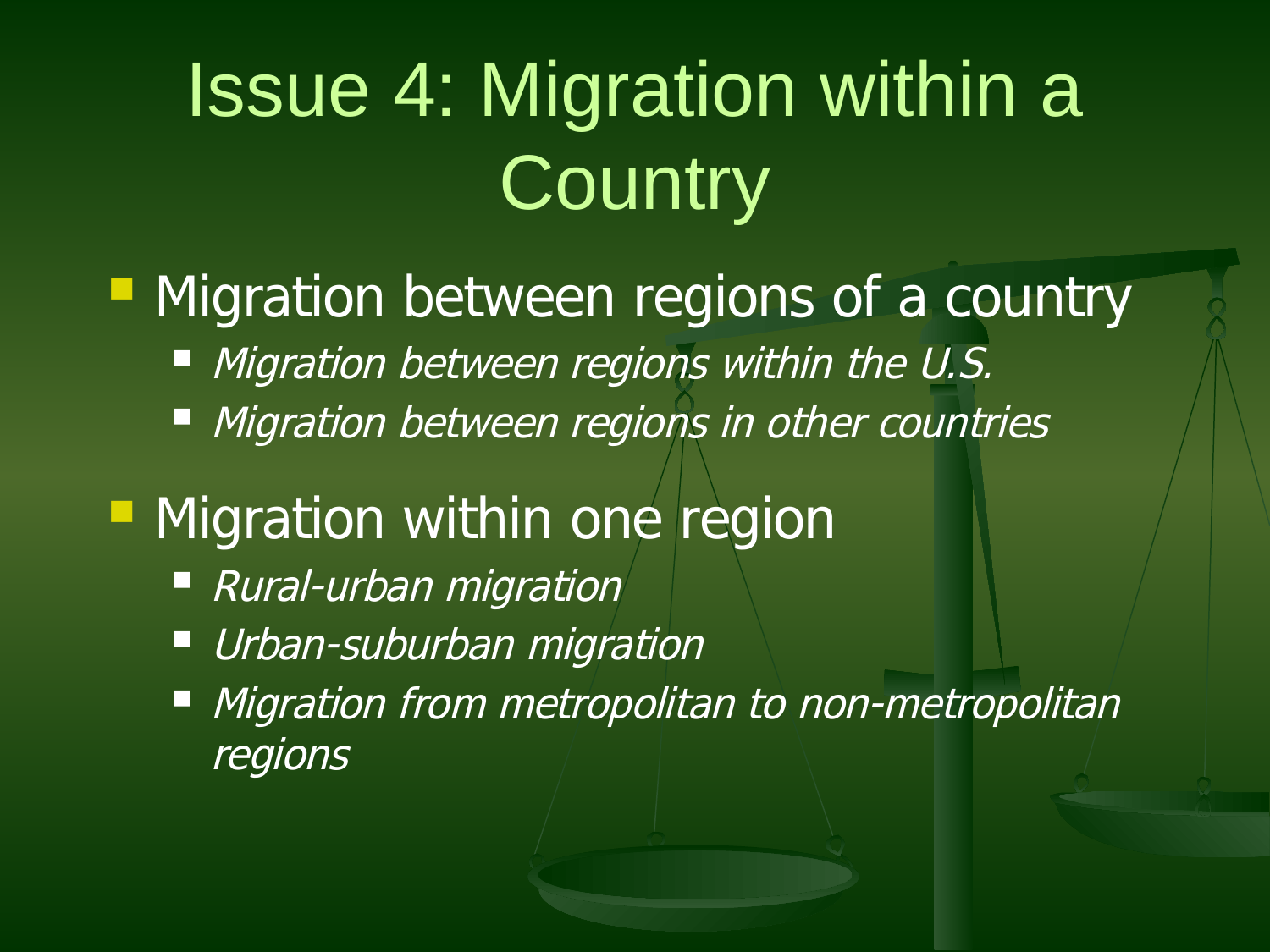

# Issue 4: Migration within a Country
Migration between regions of a country
Migration between regions within the U.S.
Migration between regions in other countries

Migration within one region
Rural-urban migration
Urban-suburban migration
Migration from metropolitan to non-metropolitan regions